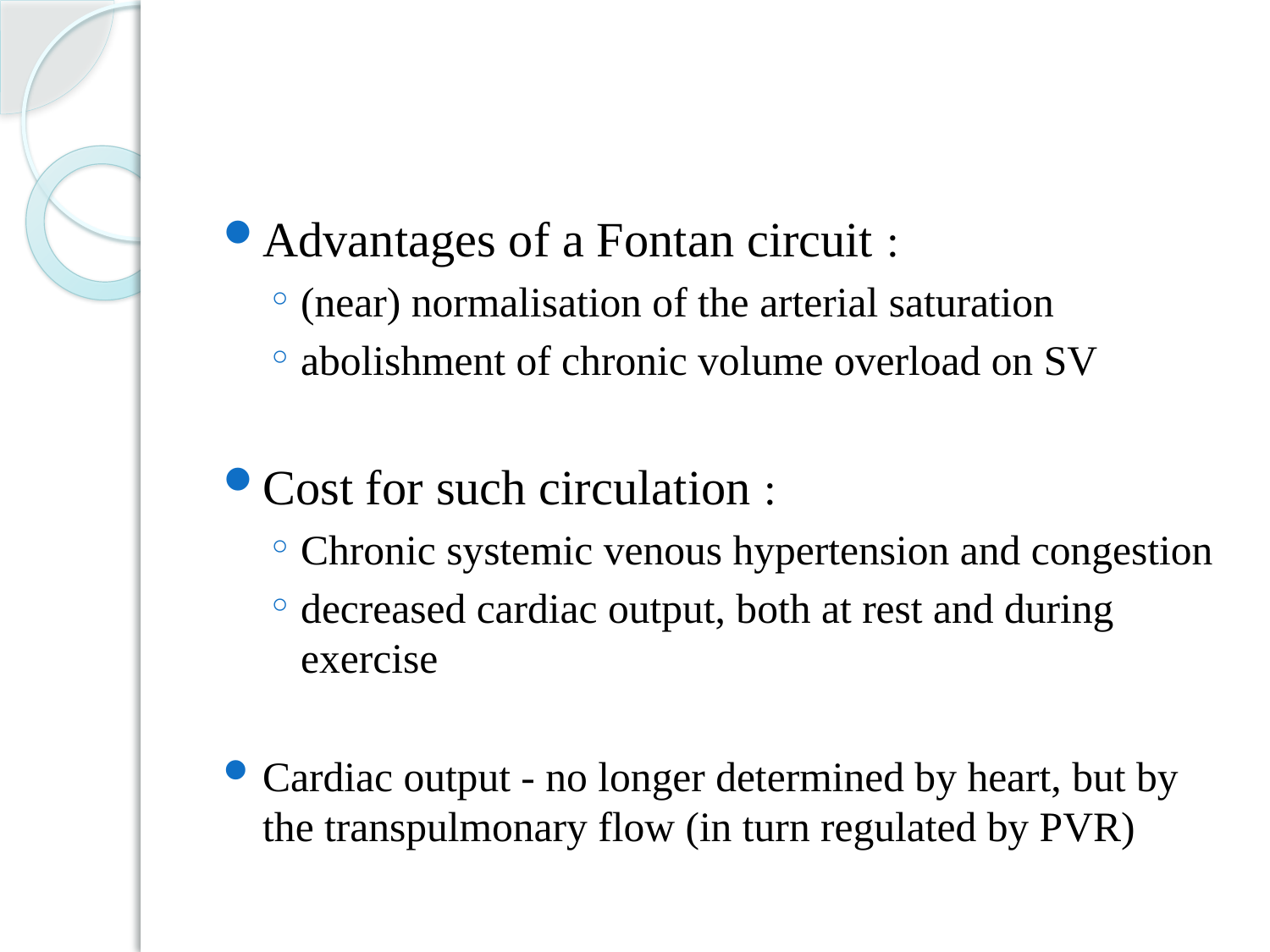

#
Advantages of a Fontan circuit :
(near) normalisation of the arterial saturation
abolishment of chronic volume overload on SV

Cost for such circulation :
Chronic systemic venous hypertension and congestion
decreased cardiac output, both at rest and during exercise

Cardiac output - no longer determined by heart, but by the transpulmonary flow (in turn regulated by PVR)